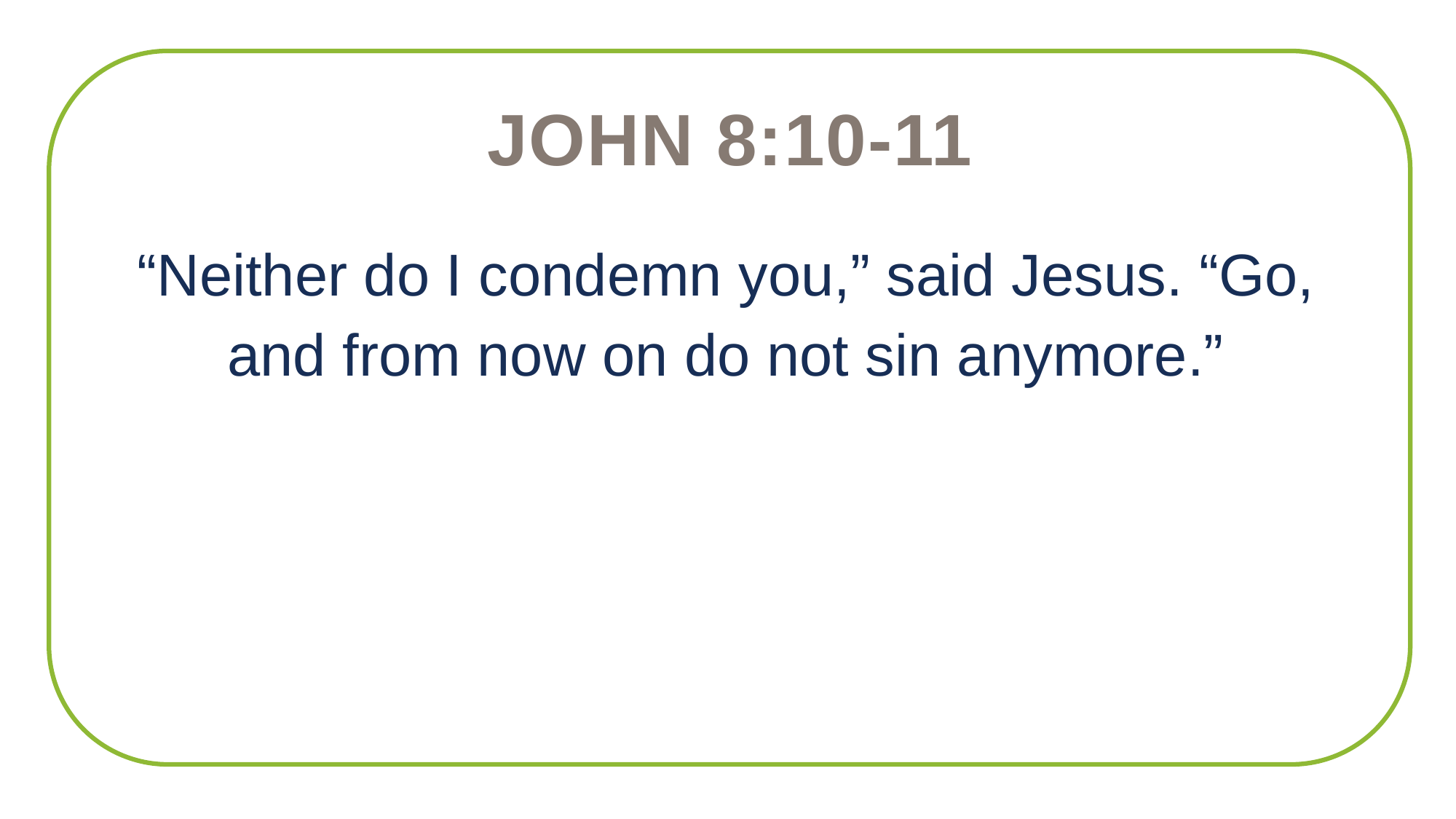

John 8:10-11
“Neither do I condemn you,” said Jesus. “Go, and from now on do not sin anymore.”